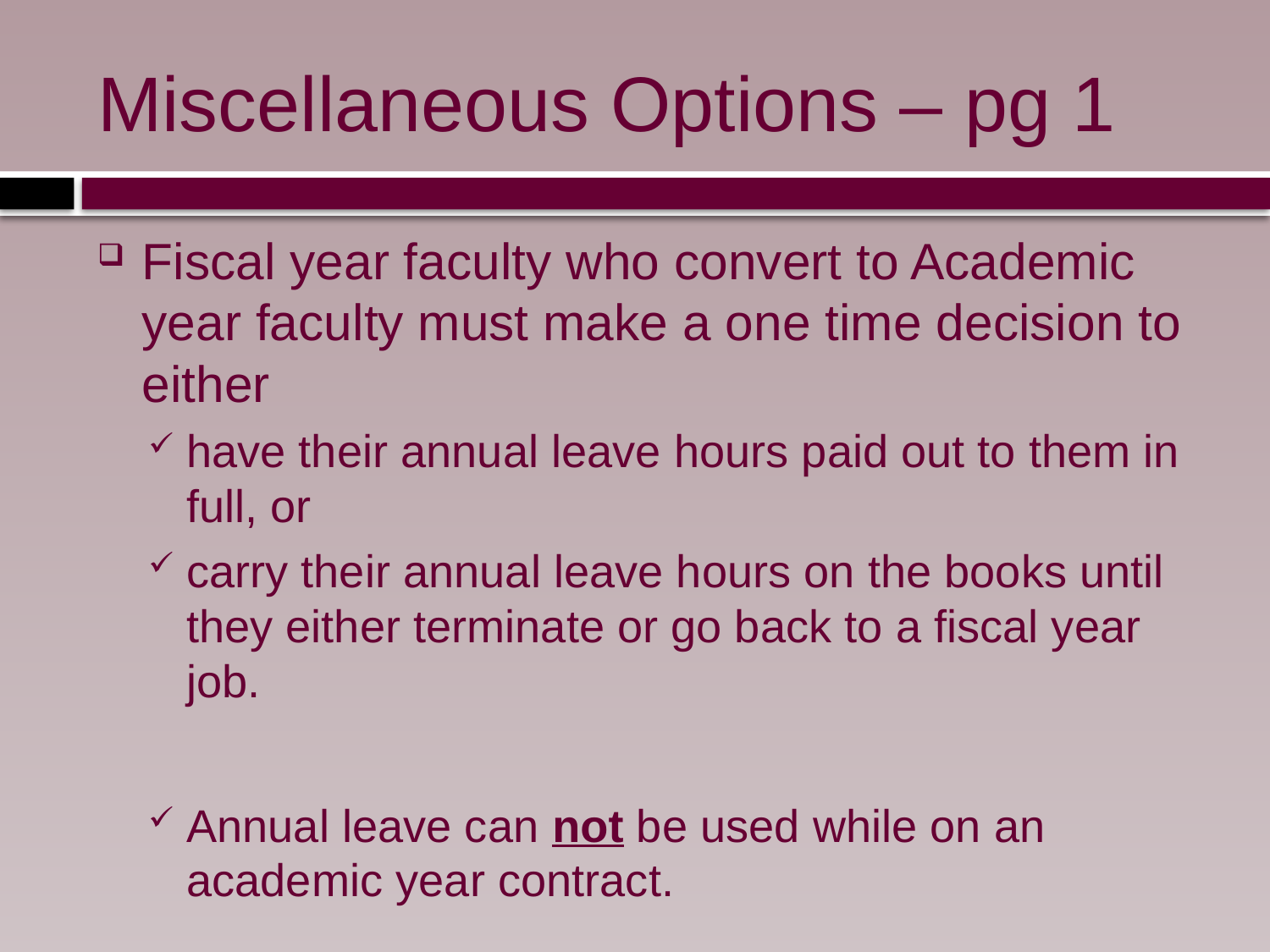

# Miscellaneous Options – pg 1
Fiscal year faculty who convert to Academic year faculty must make a one time decision to either
have their annual leave hours paid out to them in full, or
carry their annual leave hours on the books until they either terminate or go back to a fiscal year job.

Annual leave can not be used while on an academic year contract.